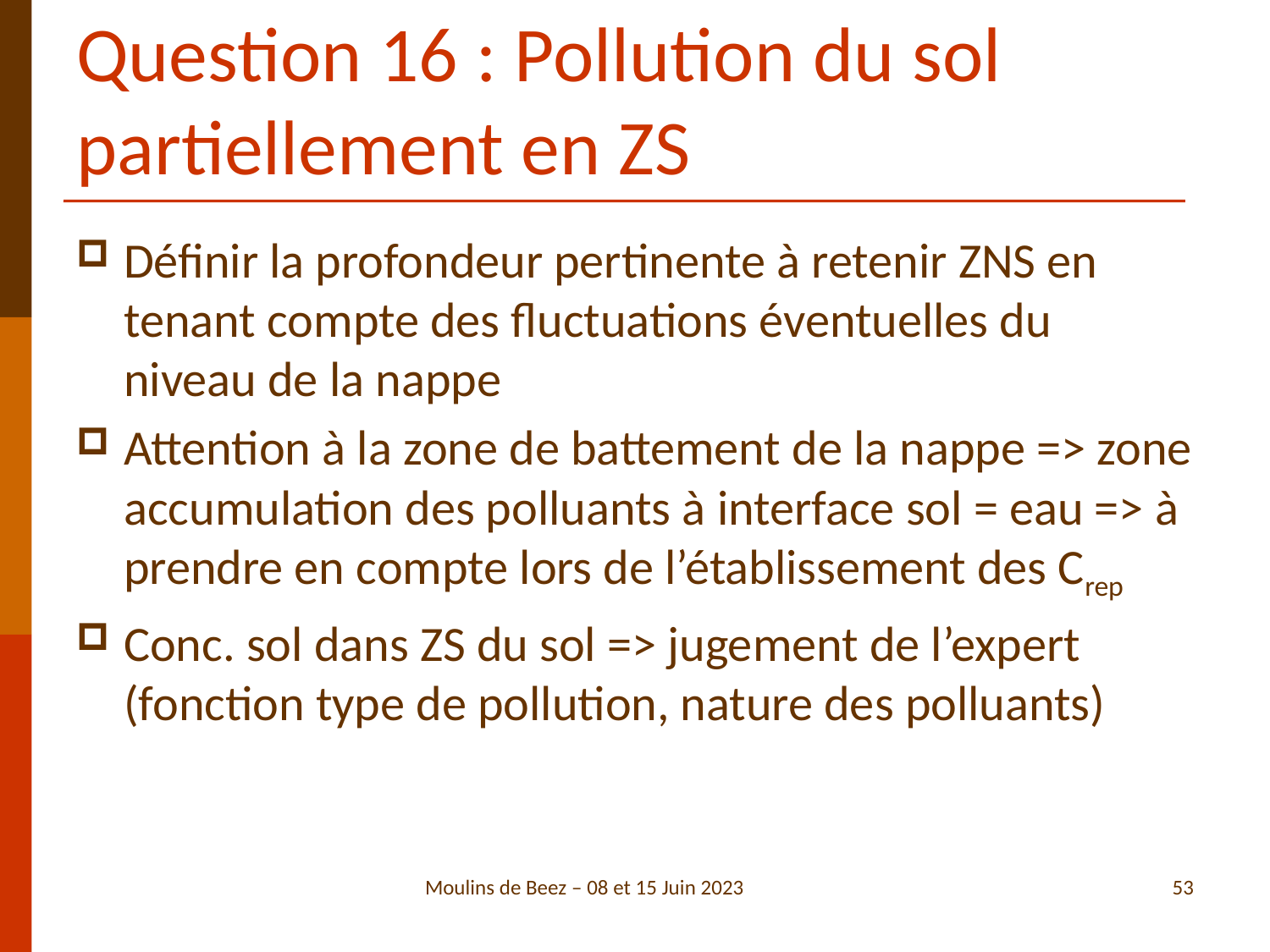

# Question 16 : Pollution du sol partiellement en ZS
Définir la profondeur pertinente à retenir ZNS en tenant compte des fluctuations éventuelles du niveau de la nappe
Attention à la zone de battement de la nappe => zone accumulation des polluants à interface sol = eau => à prendre en compte lors de l’établissement des Crep
Conc. sol dans ZS du sol => jugement de l’expert (fonction type de pollution, nature des polluants)

Moulins de Beez – 08 et 15 Juin 2023
53